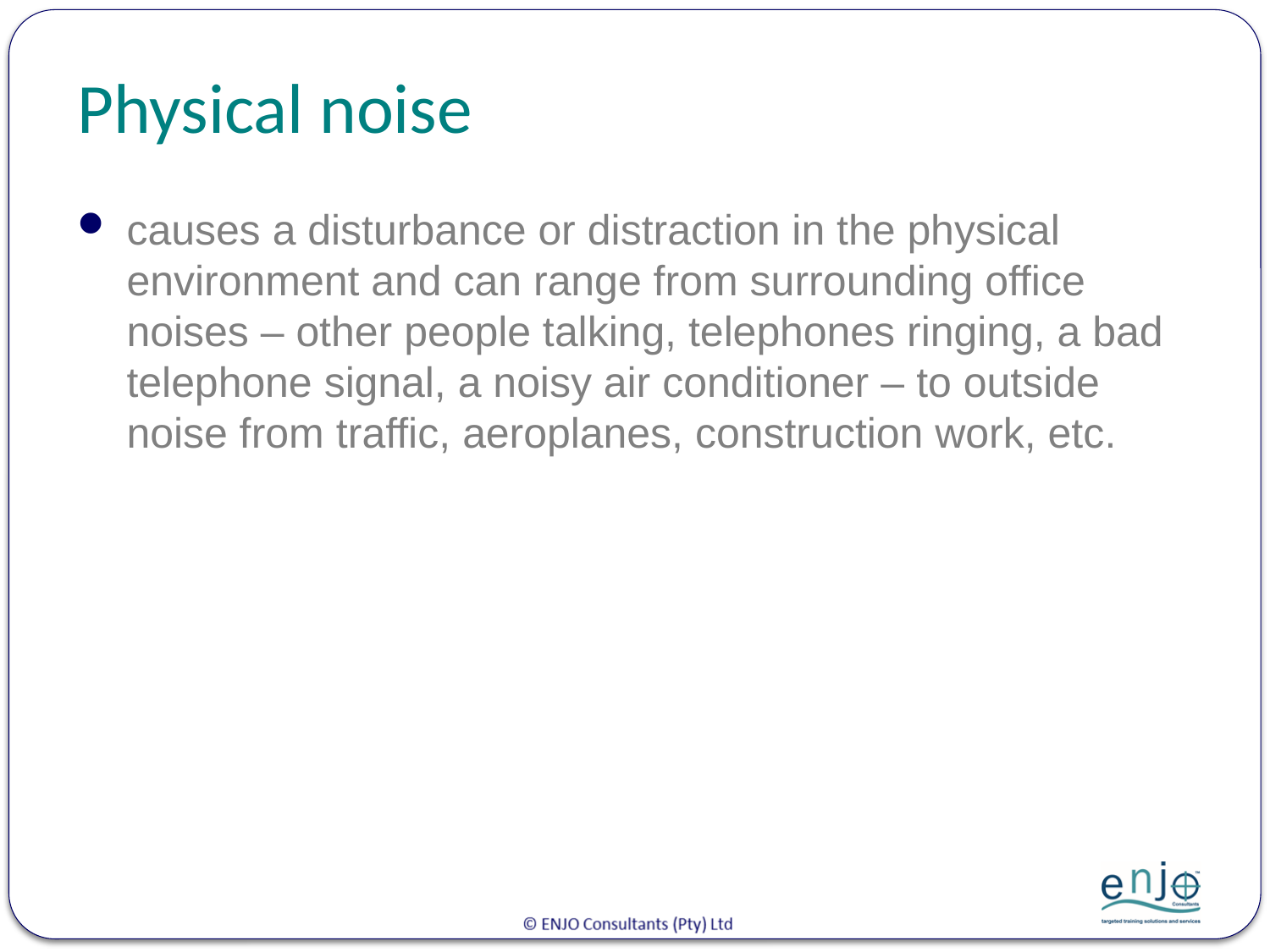

# Physical noise
causes a disturbance or distraction in the physical environment and can range from surrounding office noises – other people talking, telephones ringing, a bad telephone signal, a noisy air conditioner – to outside noise from traffic, aeroplanes, construction work, etc.